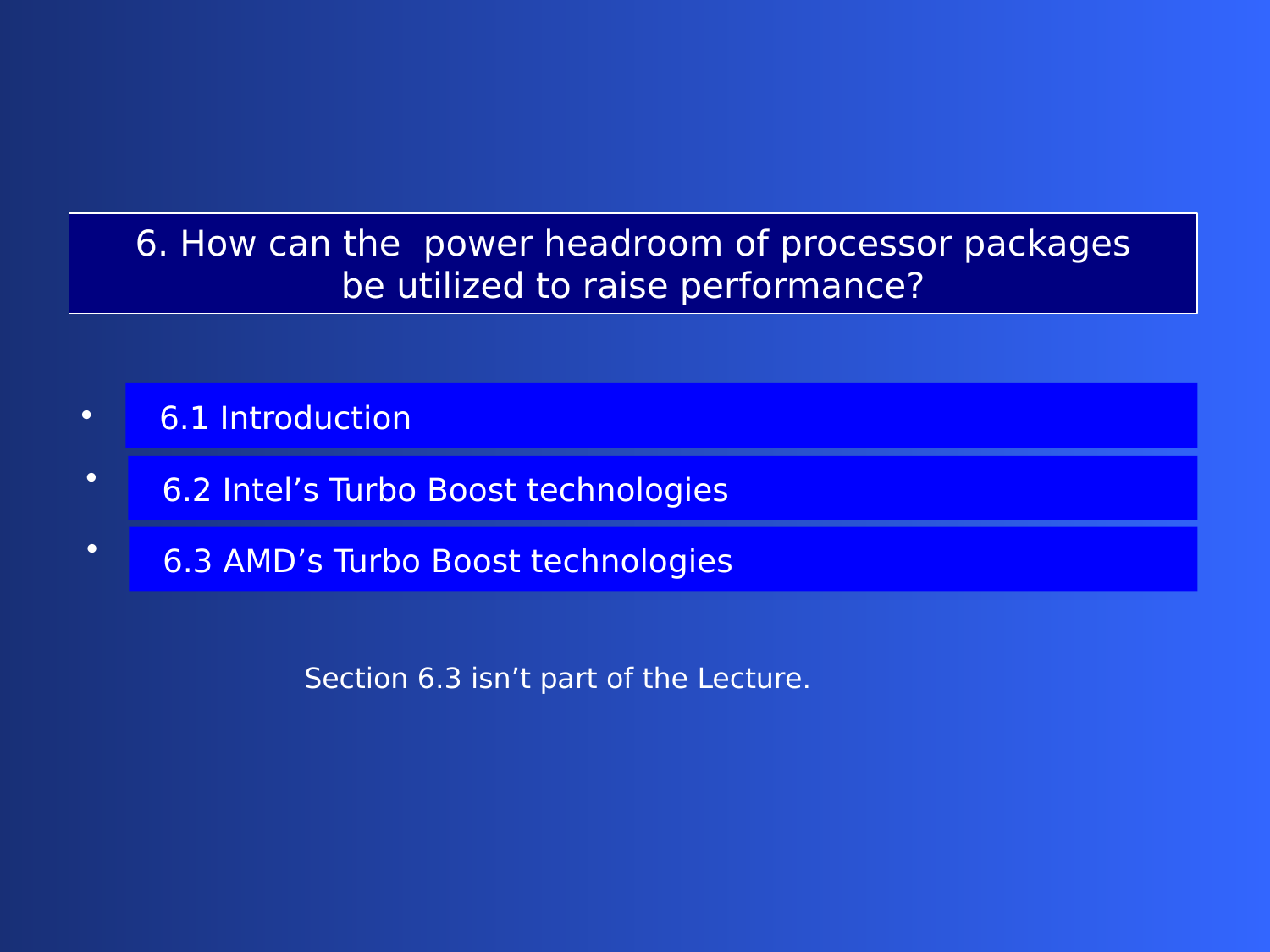

6. How can the  power headroom of processor packages
be utilized to raise performance?
  6.1 Introduction

  6.2 Intel’s Turbo Boost technologies

  6.3 AMD’s Turbo Boost technologies
Section 6.3 isn’t part of the Lecture.